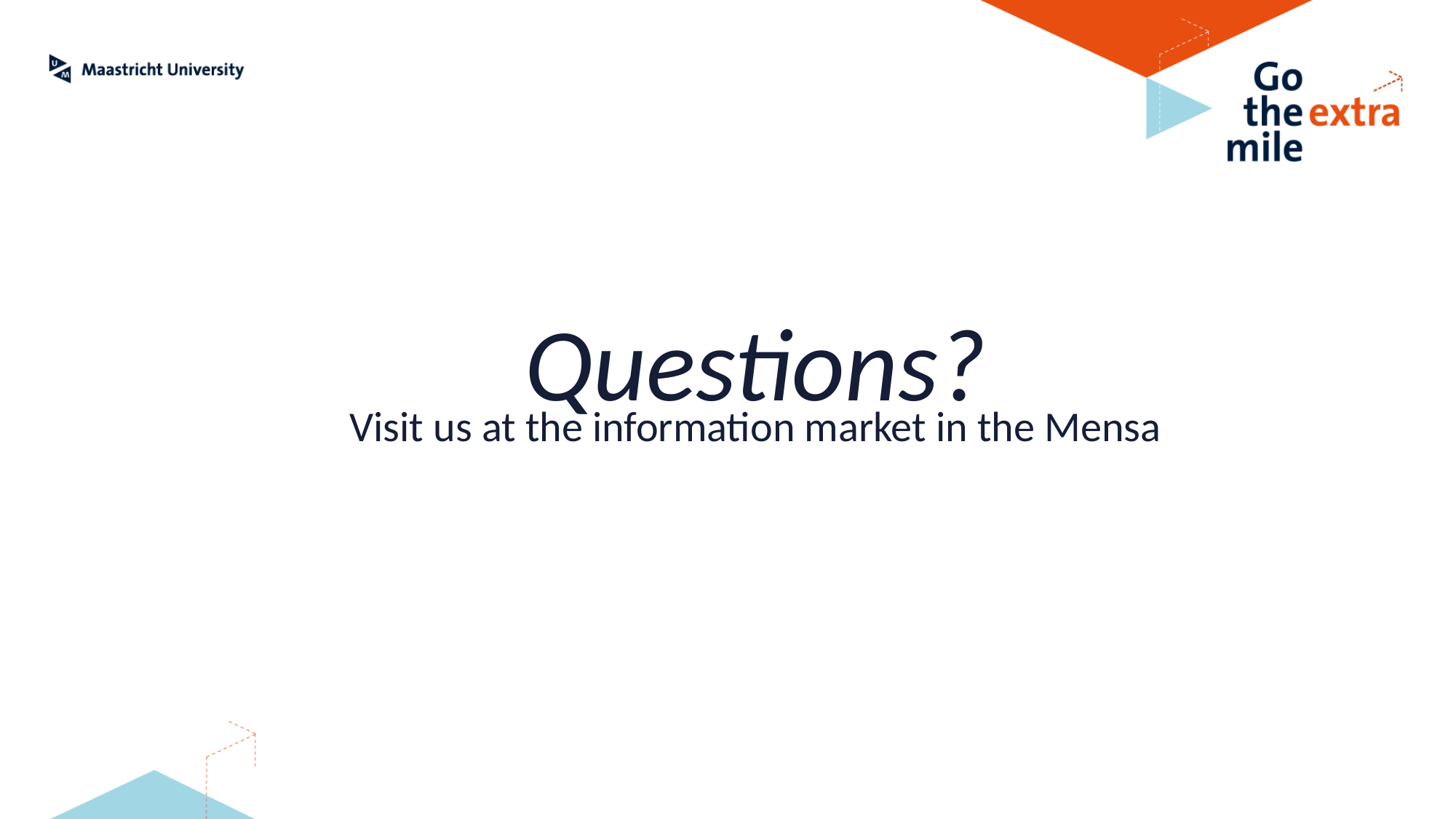

Questions?

Visit us at the information market in the Mensa